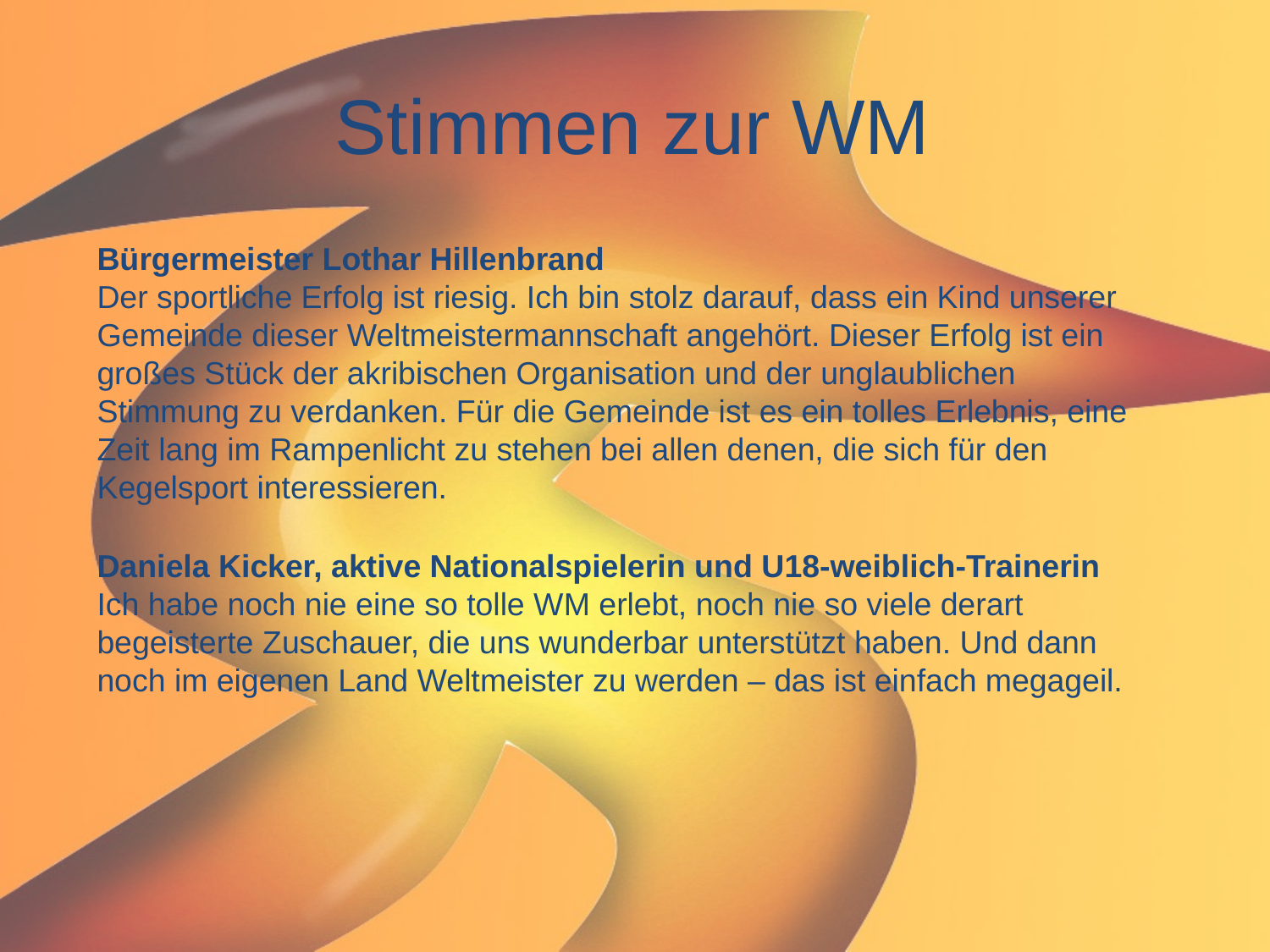

Stimmen zur WM
Bürgermeister Lothar Hillenbrand
Der sportliche Erfolg ist riesig. Ich bin stolz darauf, dass ein Kind unserer Gemeinde dieser Weltmeistermannschaft angehört. Dieser Erfolg ist ein großes Stück der akribischen Organisation und der unglaublichen Stimmung zu verdanken. Für die Gemeinde ist es ein tolles Erlebnis, eine Zeit lang im Rampenlicht zu stehen bei allen denen, die sich für den Kegelsport interessieren.
Daniela Kicker, aktive Nationalspielerin und U18-weiblich-Trainerin
Ich habe noch nie eine so tolle WM erlebt, noch nie so viele derart begeisterte Zuschauer, die uns wunderbar unterstützt haben. Und dann noch im eigenen Land Weltmeister zu werden – das ist einfach megageil.